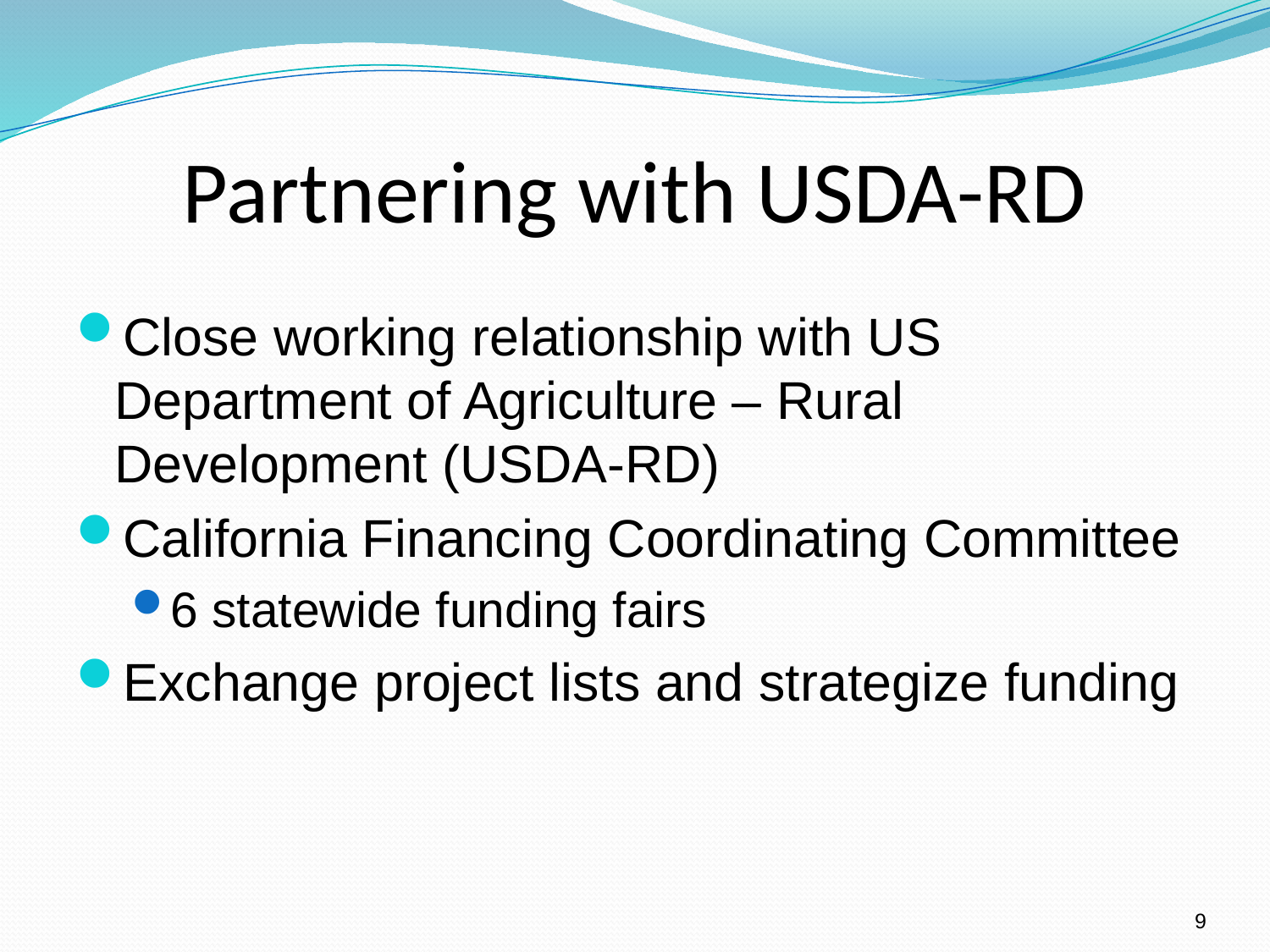

# Partnering with USDA-RD
Close working relationship with US Department of Agriculture – Rural Development (USDA-RD)
California Financing Coordinating Committee
6 statewide funding fairs
Exchange project lists and strategize funding

9